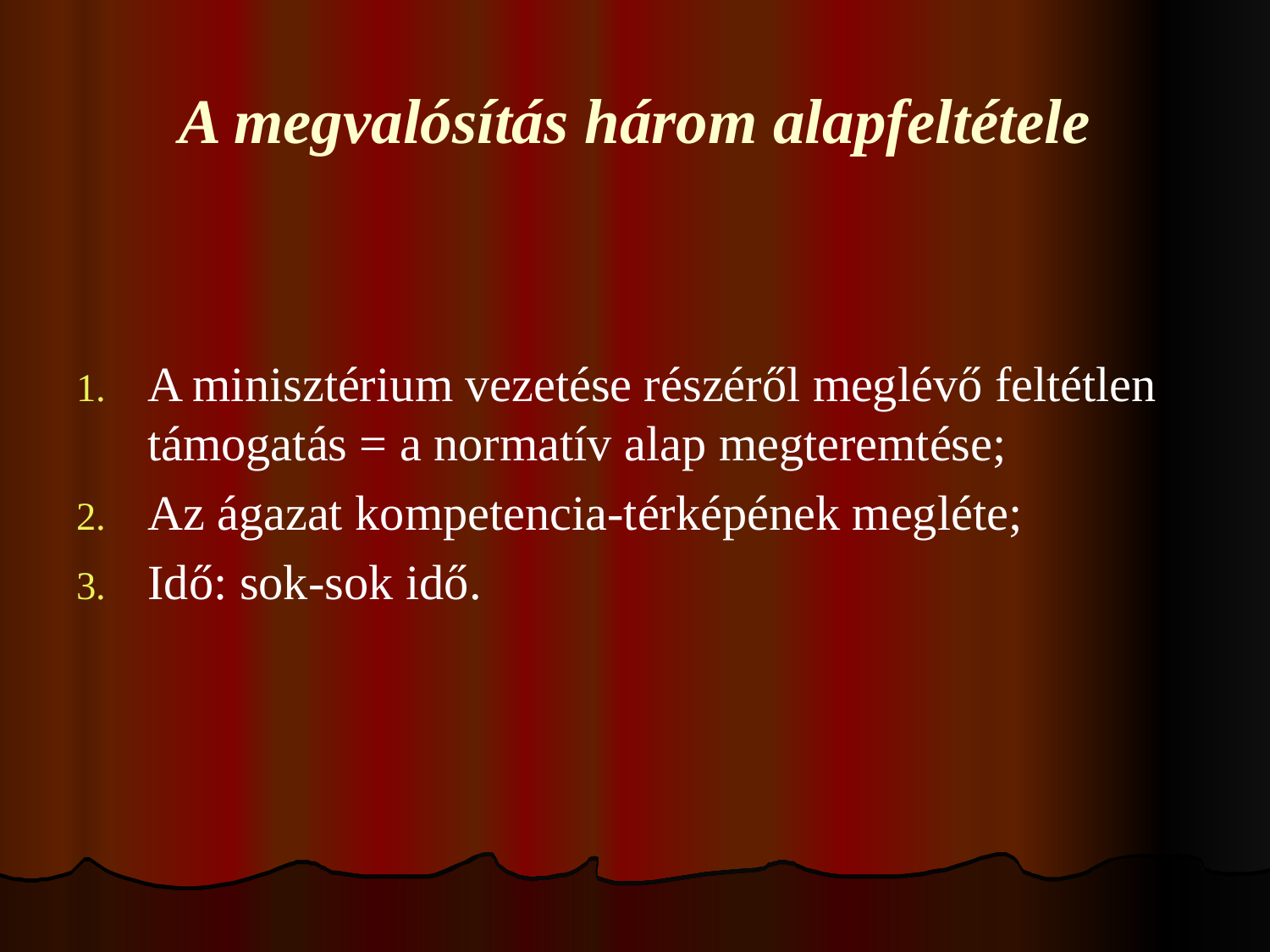

# A megvalósítás három alapfeltétele
A minisztérium vezetése részéről meglévő feltétlen támogatás = a normatív alap megteremtése;
Az ágazat kompetencia-térképének megléte;
Idő: sok-sok idő.